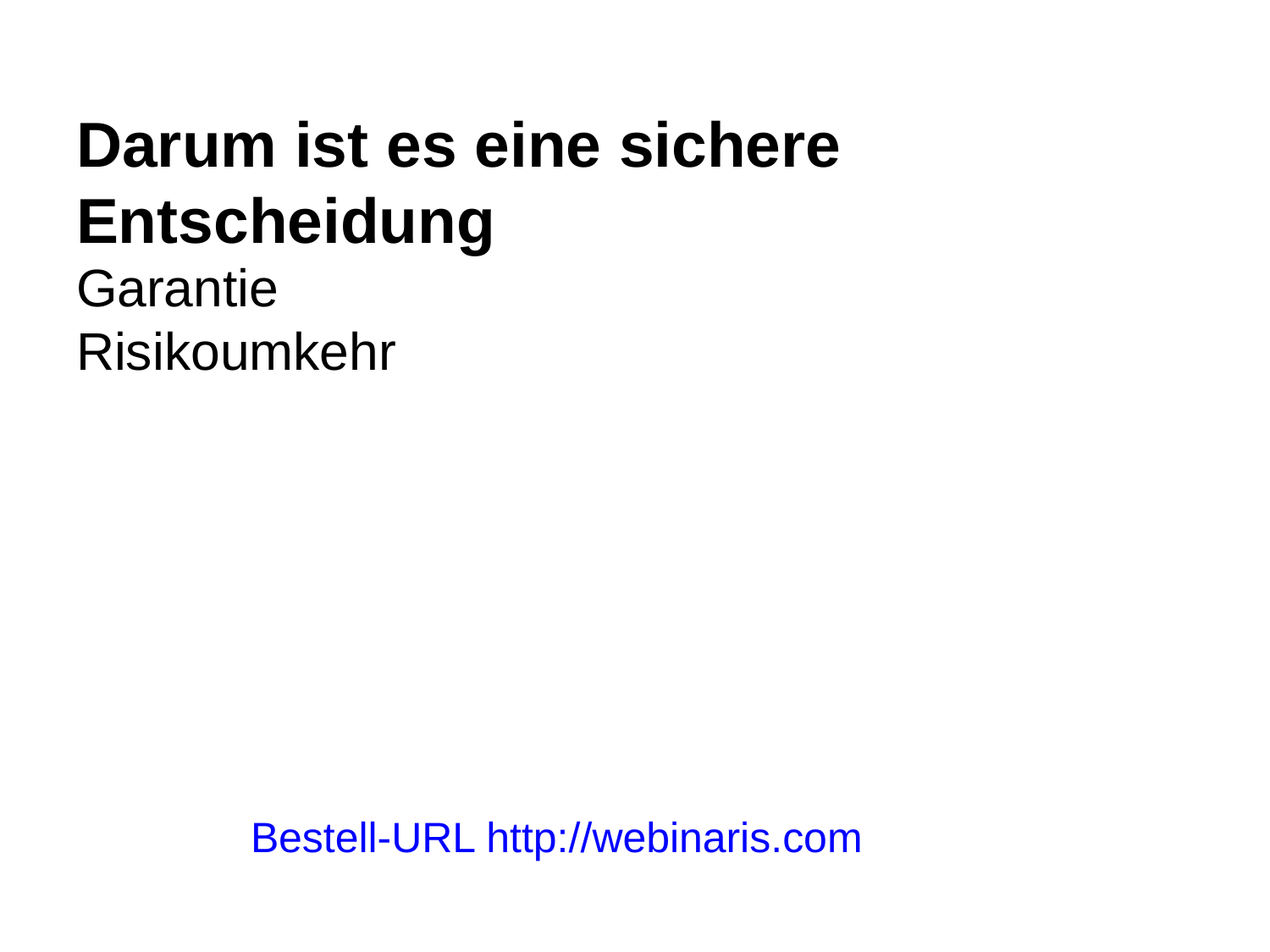

# Darum ist es eine sichere Entscheidung
Garantie
Risikoumkehr
Bestell-URL http://webinaris.com